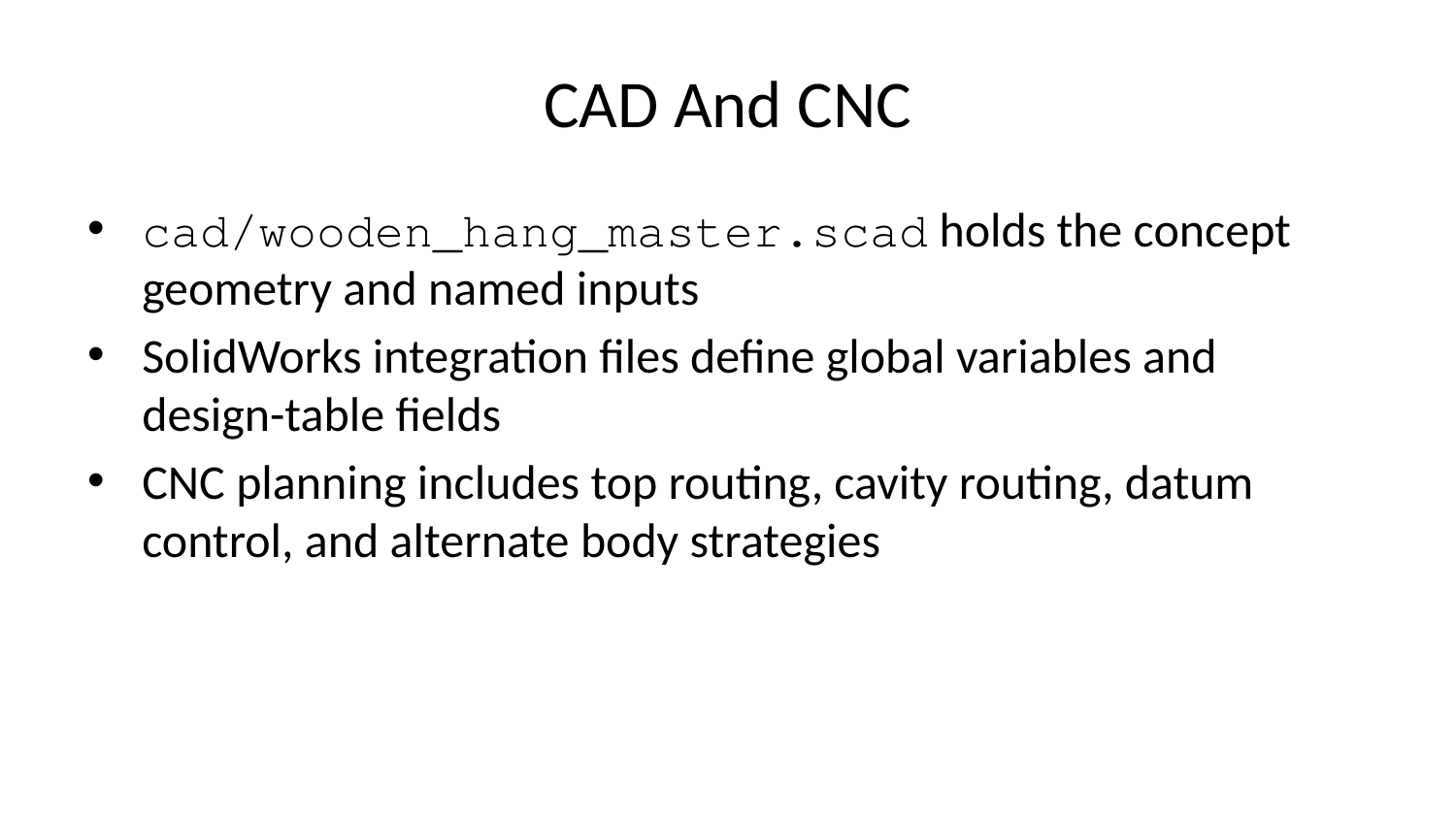

# CAD And CNC
cad/wooden_hang_master.scad holds the concept geometry and named inputs
SolidWorks integration files define global variables and design-table fields
CNC planning includes top routing, cavity routing, datum control, and alternate body strategies